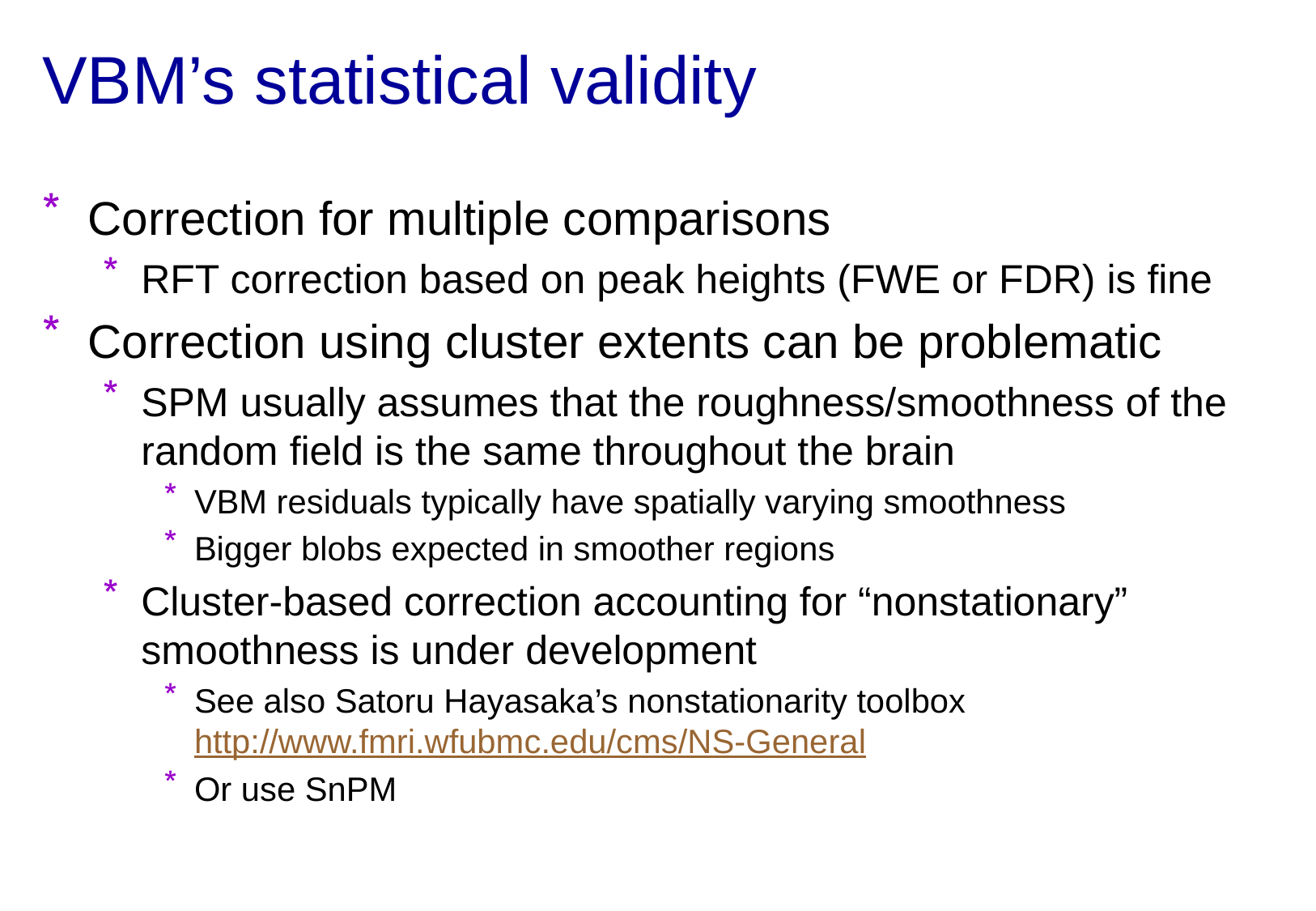

# VBM’s statistical validity
Correction for multiple comparisons
RFT correction based on peak heights (FWE or FDR) is fine
Correction using cluster extents can be problematic
SPM usually assumes that the roughness/smoothness of the random field is the same throughout the brain
VBM residuals typically have spatially varying smoothness
Bigger blobs expected in smoother regions
Cluster-based correction accounting for “nonstationary” smoothness is under development
See also Satoru Hayasaka’s nonstationarity toolbox
http://www.fmri.wfubmc.edu/cms/NS-General
Or use SnPM